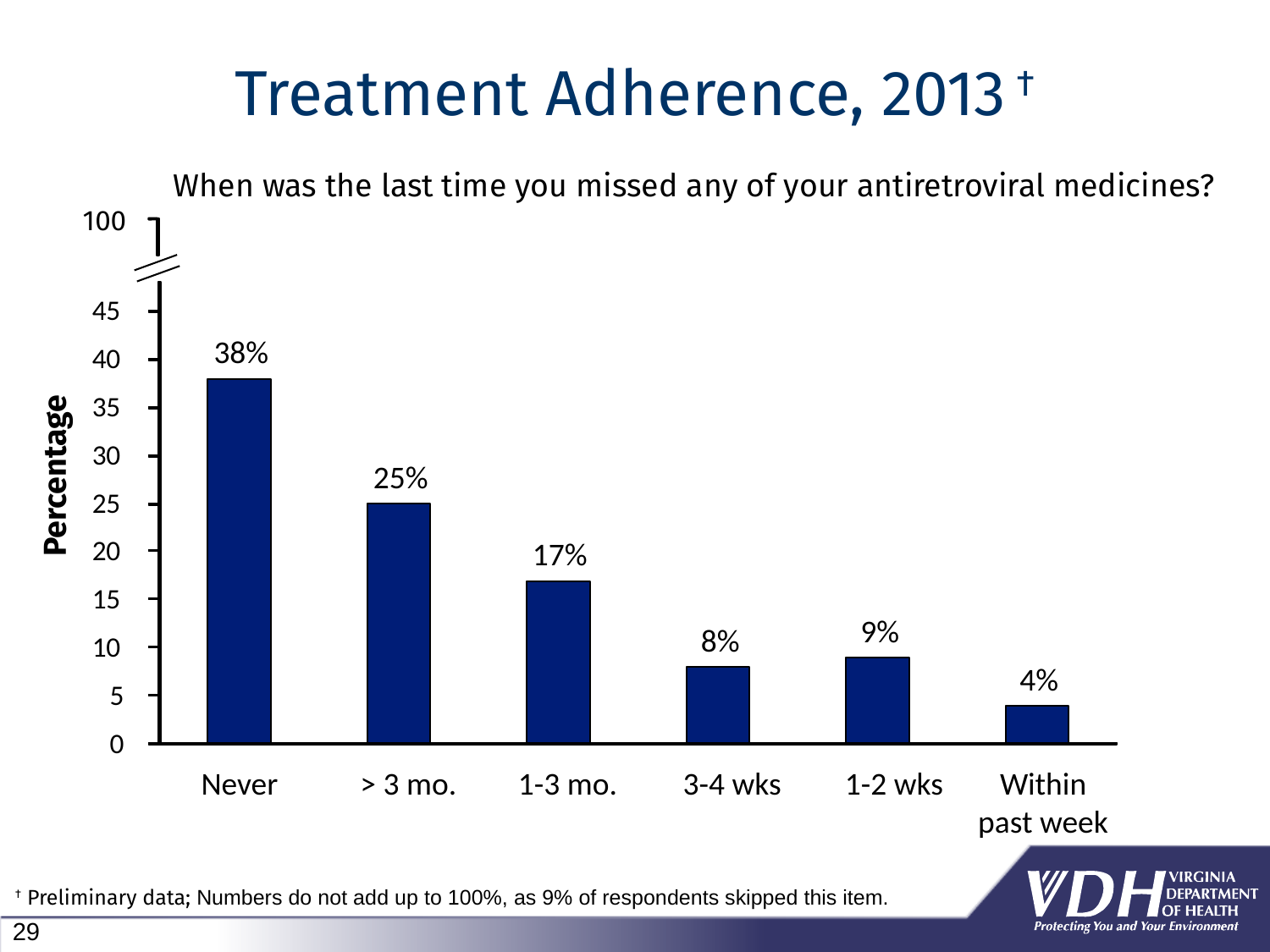

# Treatment Adherence, 2013 †
When was the last time you missed any of your antiretroviral medicines?
100

45

38%
40

35
30
25%
Percentage
25
20
17%
15
9%
8%
10
4%
5
0

Never
> 3 mo.
1-3 mo.
3-4 wks
1-2 wks
Within
past week
† Preliminary data; Numbers do not add up to 100%, as 9% of respondents skipped this item.